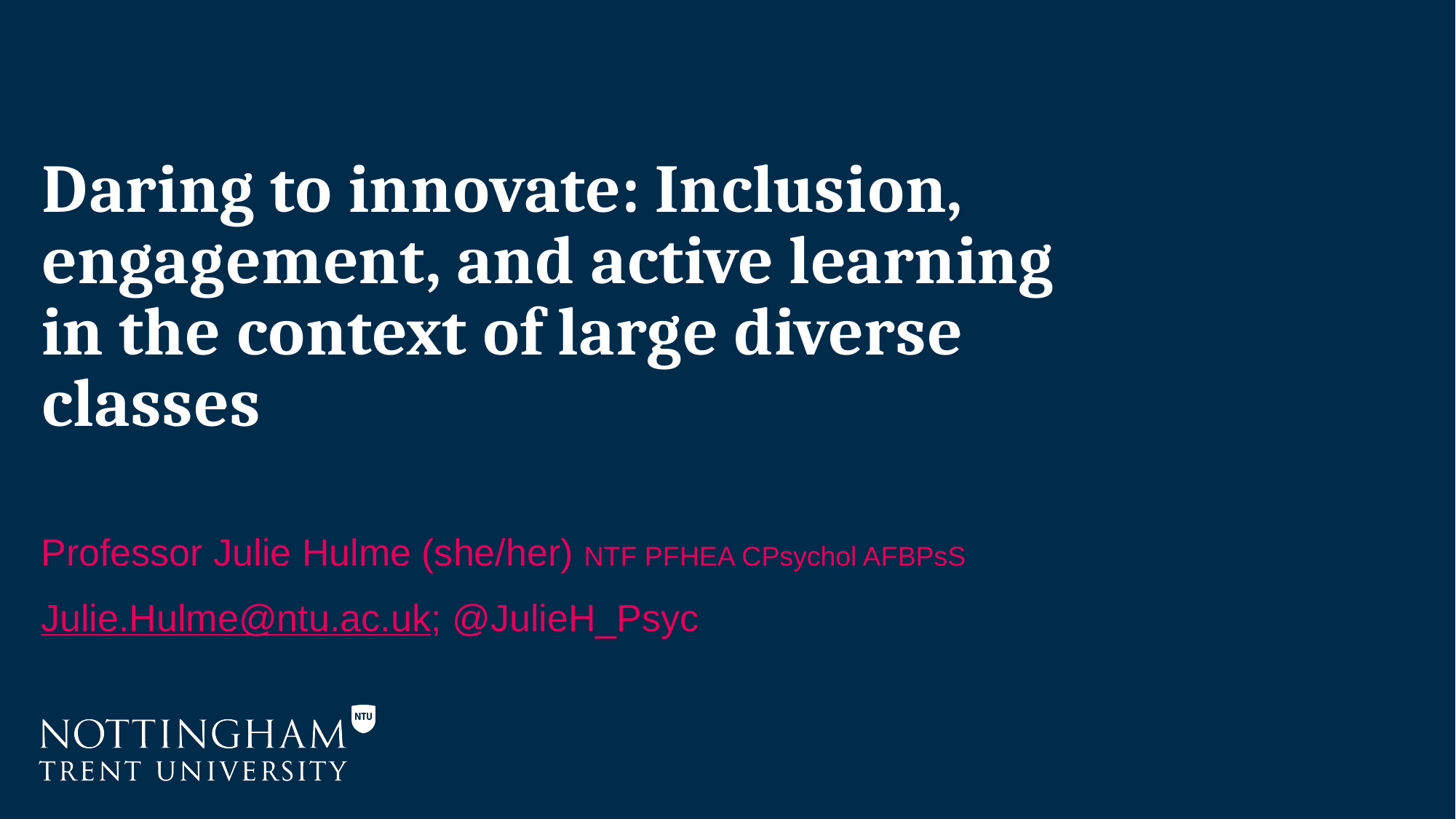

# Daring to innovate: Inclusion, engagement, and active learning in the context of large diverse classes
Professor Julie Hulme (she/her) NTF PFHEA CPsychol AFBPsS
Julie.Hulme@ntu.ac.uk; @JulieH_Psyc